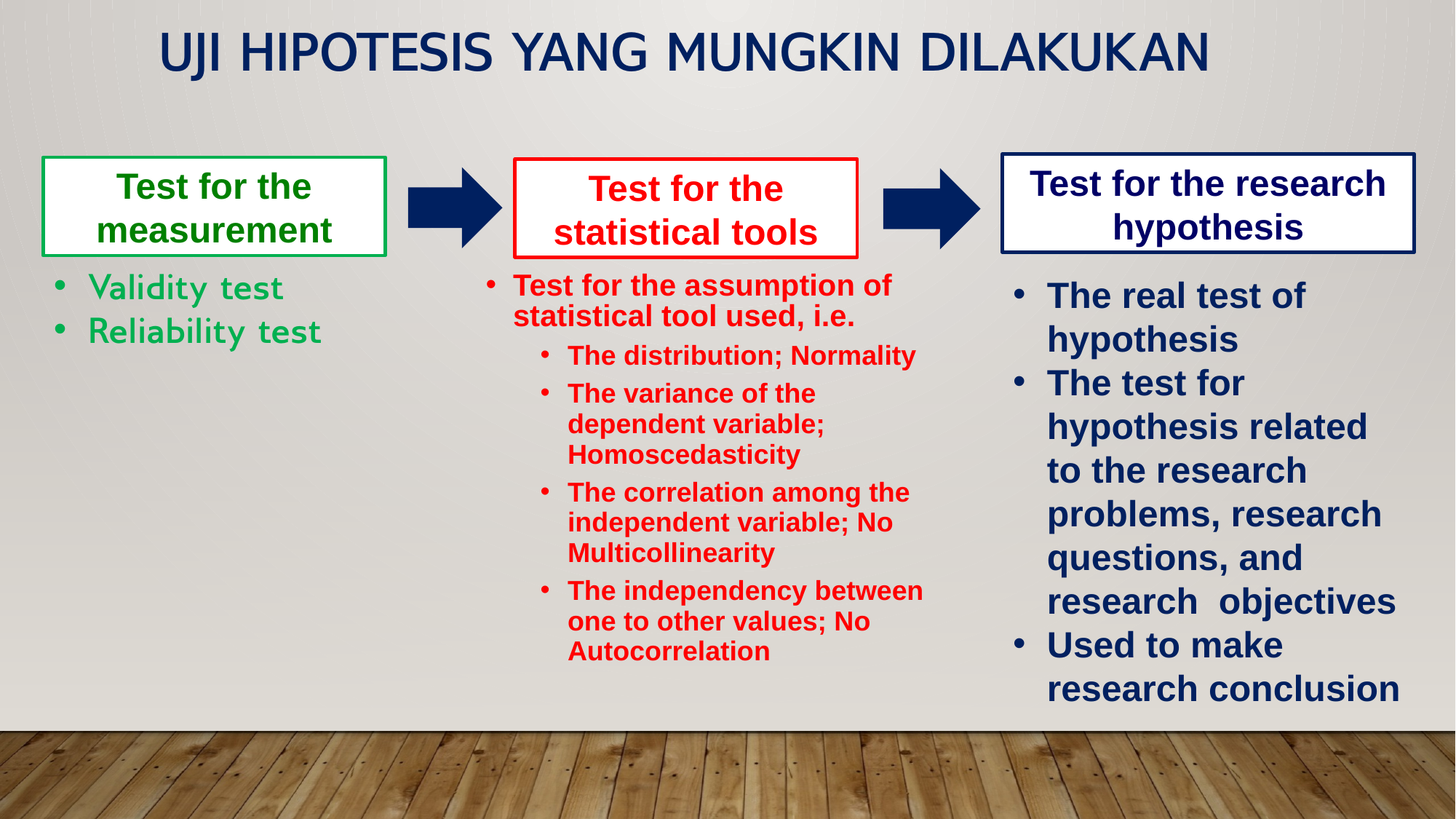

UJI HIPOTESIS YANG MUNGKIN DILAKUKAN
Test for the research hypothesis
Test for the measurement
Test for the statistical tools

Validity test
Reliability test
The real test of hypothesis
The test for hypothesis related to the research problems, research questions, and research  objectives
Used to make research conclusion
Test for the assumption of statistical tool used, i.e.
The distribution; Normality
The variance of the dependent variable; Homoscedasticity
The correlation among the independent variable; No Multicollinearity
The independency between one to other values; No Autocorrelation